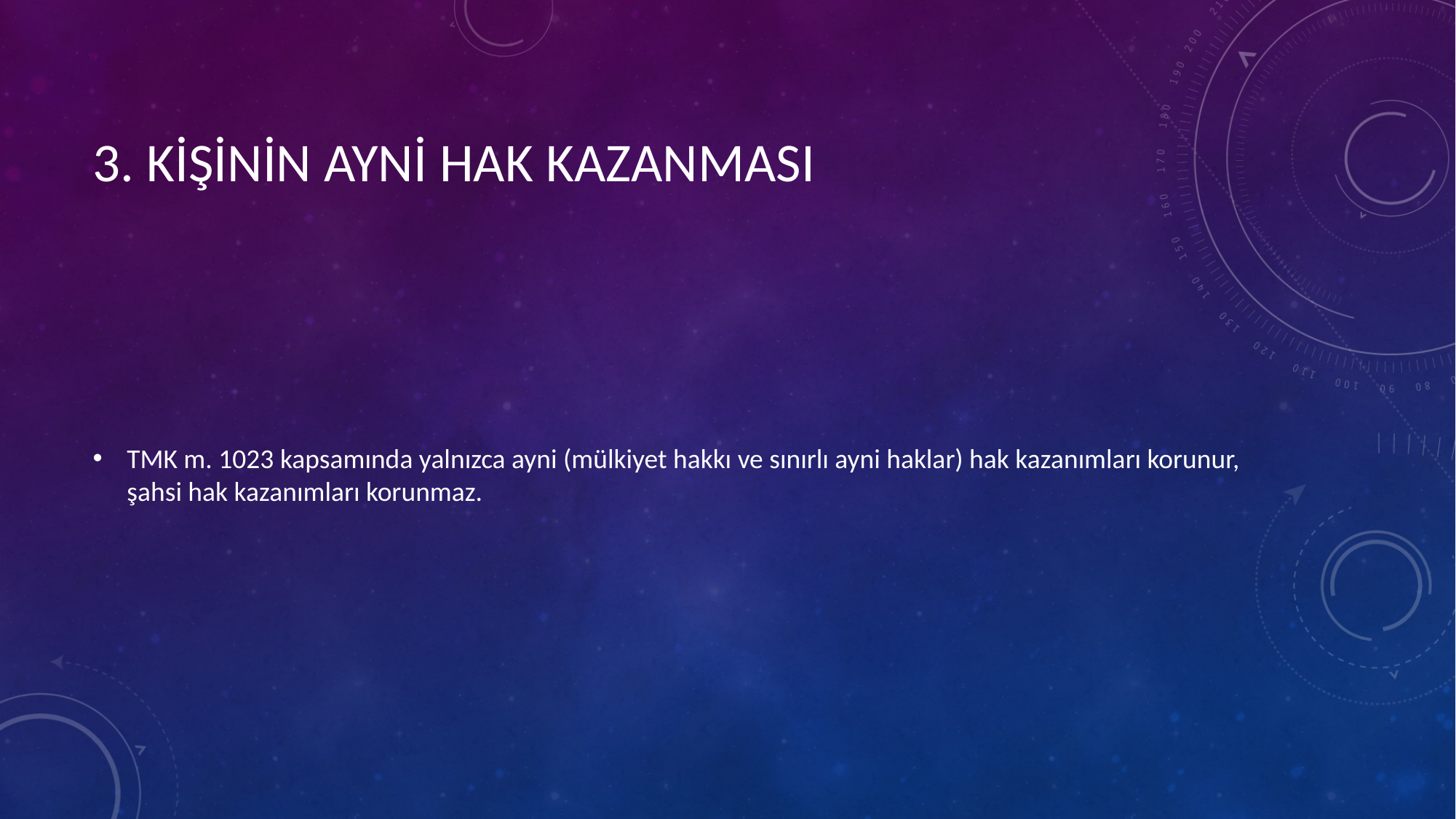

# 3. Kişinin ayni hak kazanması
TMK m. 1023 kapsamında yalnızca ayni (mülkiyet hakkı ve sınırlı ayni haklar) hak kazanımları korunur, şahsi hak kazanımları korunmaz.